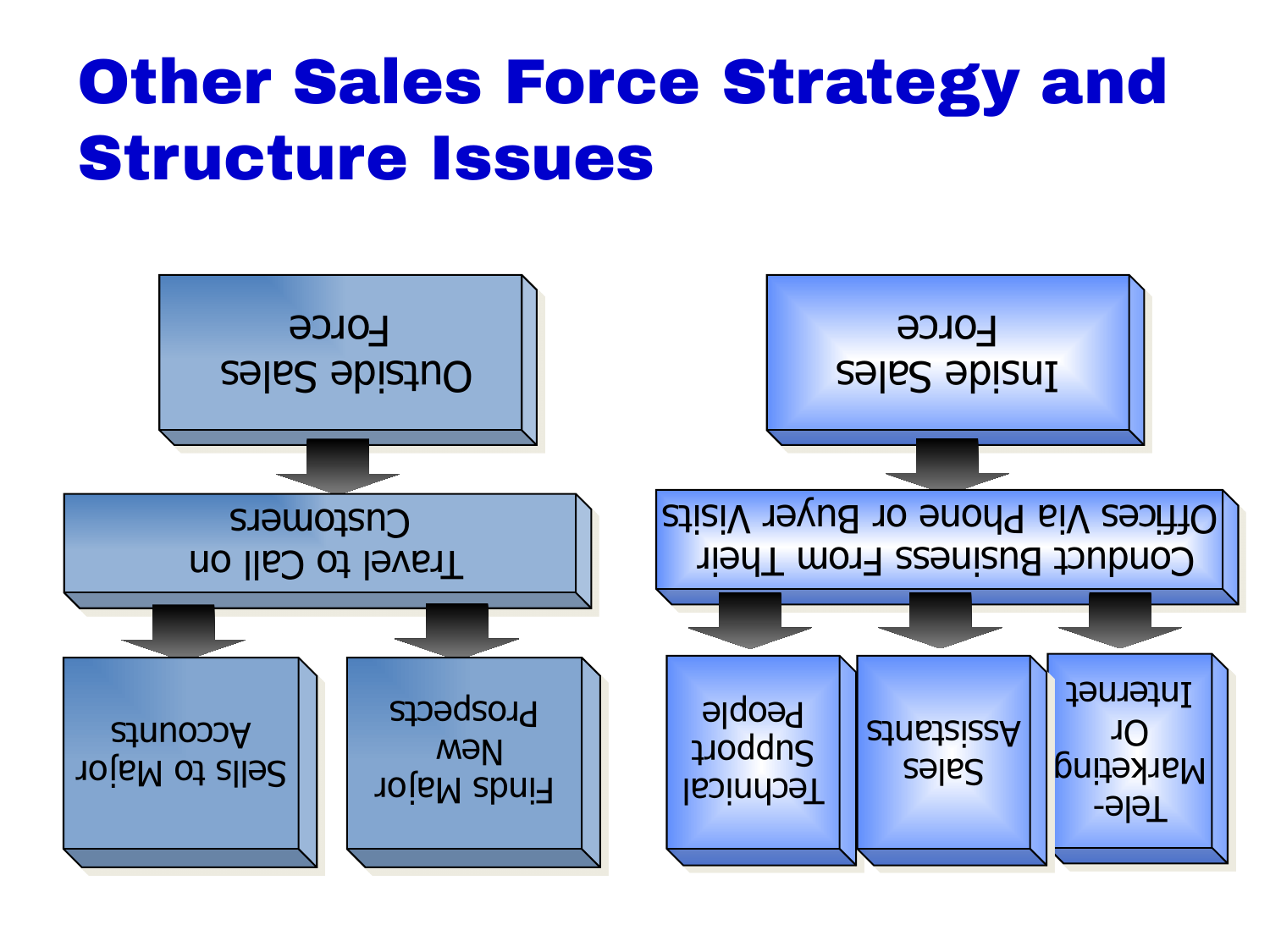

Other Sales Force Strategy and Structure Issues
#
Inside Sales
Force
Outside Sales
Force
Conduct Business From Their
Offices Via Phone or Buyer Visits
Travel to Call on
Customers

Sells to Major
Accounts

Finds Major
New
Prospects

Technical
Support
People
Sales
Assistants
Tele-
Marketing
Or
Internet